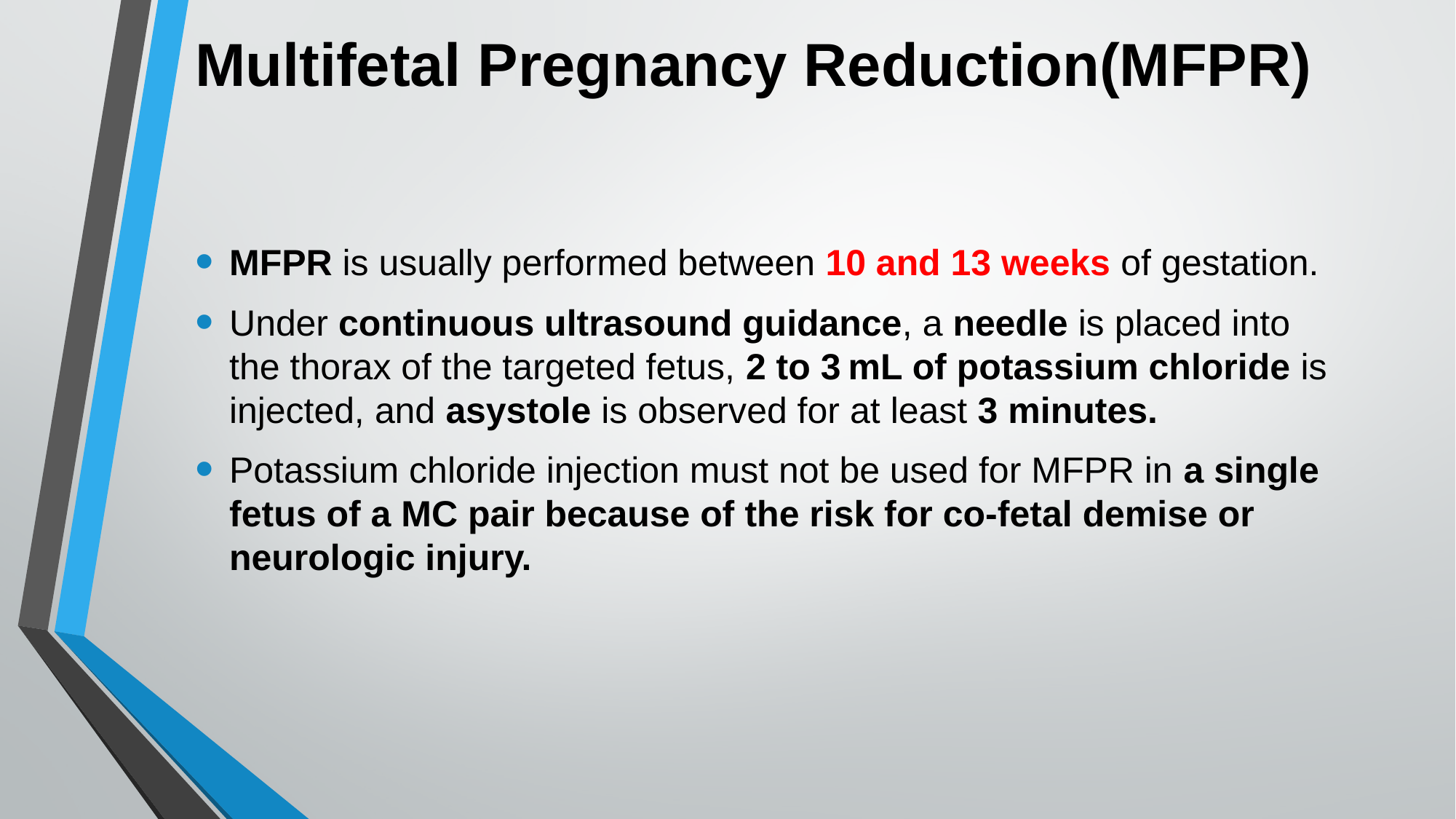

# Multifetal Pregnancy Reduction(MFPR)
MFPR is usually performed between 10 and 13 weeks of gestation.
Under continuous ultrasound guidance, a needle is placed into the thorax of the targeted fetus, 2 to 3 mL of potassium chloride is injected, and asystole is observed for at least 3 minutes.
Potassium chloride injection must not be used for MFPR in a single fetus of a MC pair because of the risk for co-fetal demise or neurologic injury.